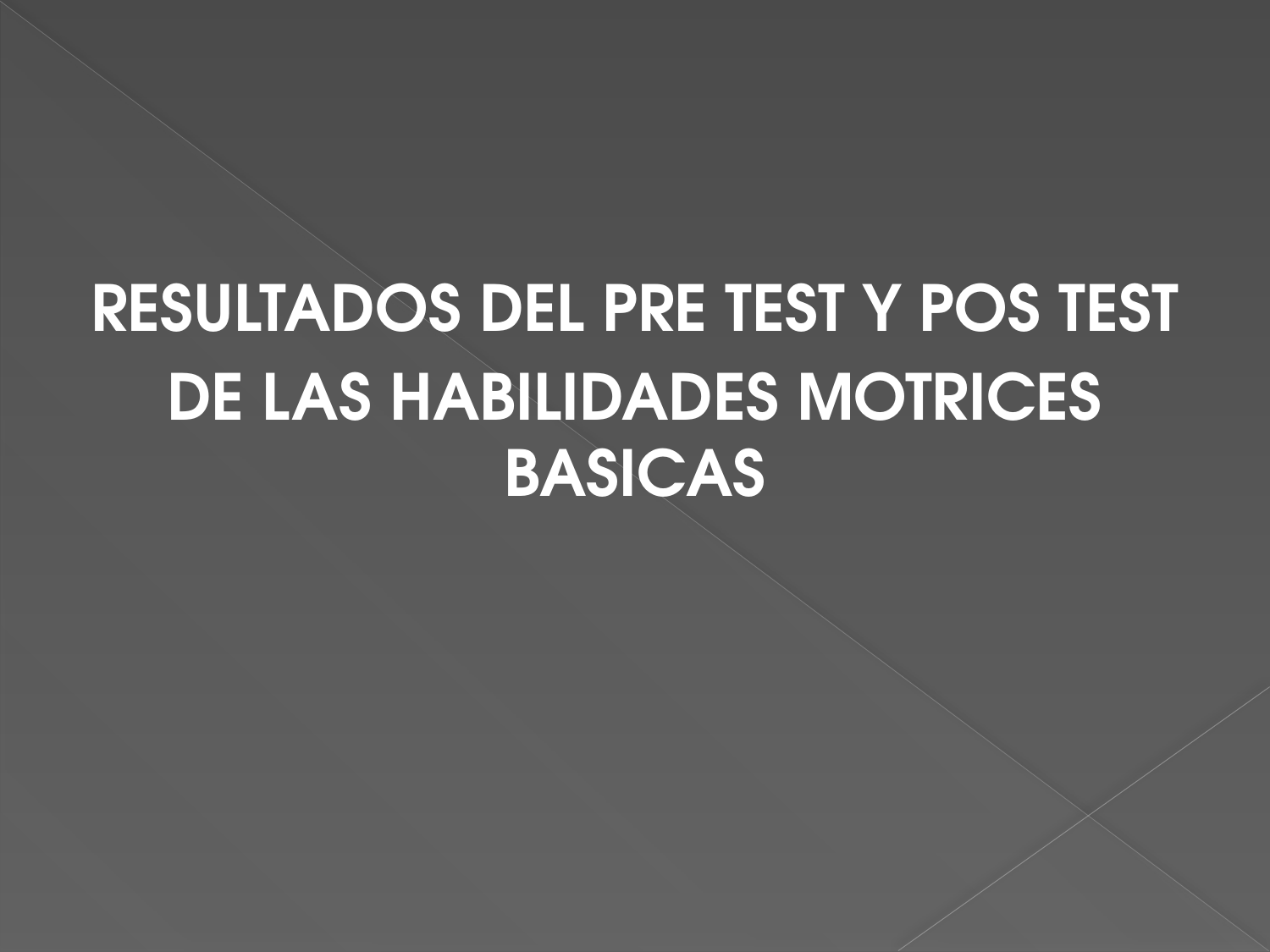

RESULTADOS DEL PRE TEST Y POS TEST
DE LAS HABILIDADES MOTRICES BASICAS